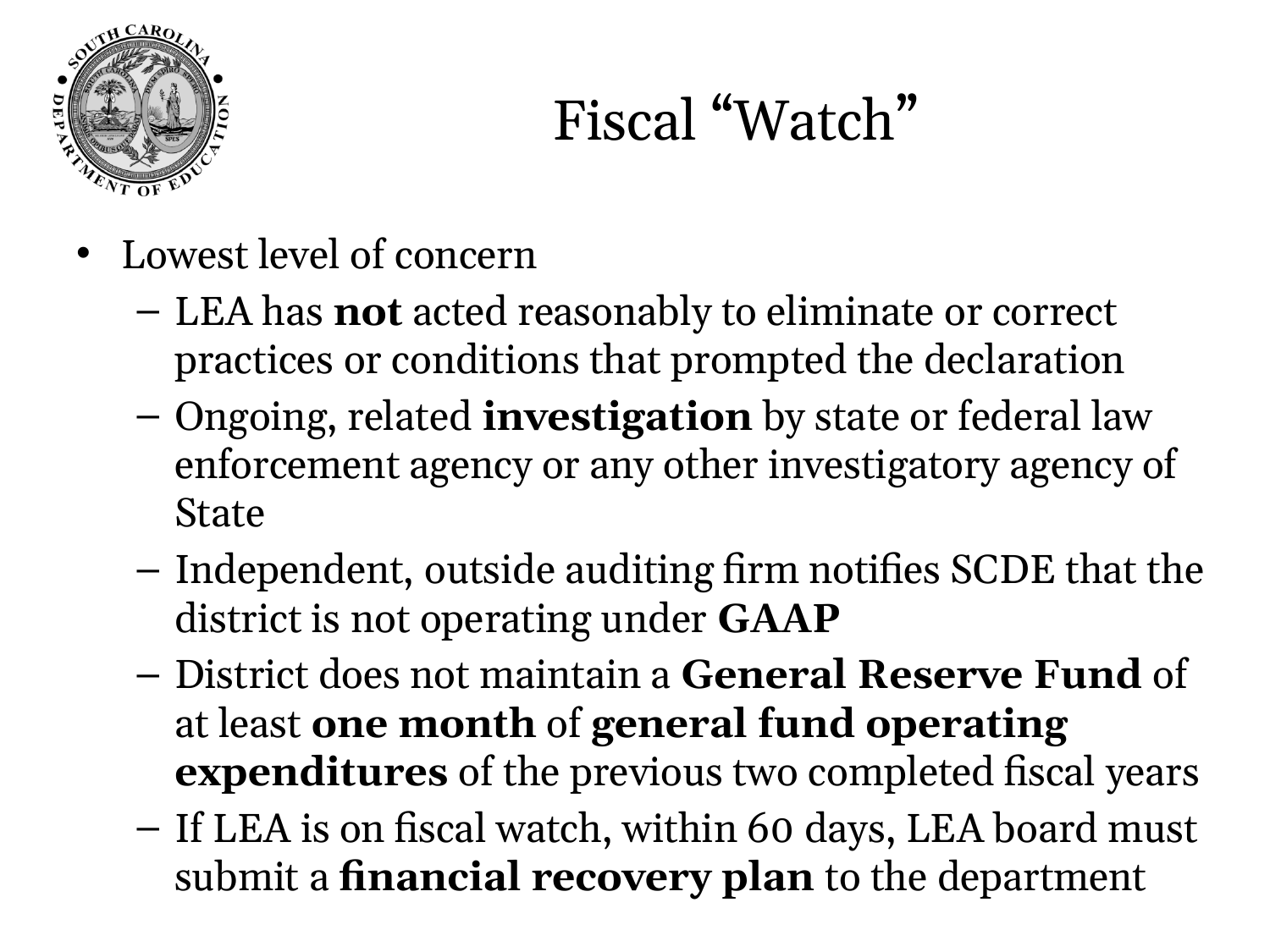

# Fiscal “Watch”
Lowest level of concern
LEA has not acted reasonably to eliminate or correct practices or conditions that prompted the declaration
Ongoing, related investigation by state or federal law enforcement agency or any other investigatory agency of State
Independent, outside auditing firm notifies SCDE that the district is not operating under GAAP
District does not maintain a General Reserve Fund of at least one month of general fund operating expenditures of the previous two completed fiscal years
If LEA is on fiscal watch, within 60 days, LEA board must submit a financial recovery plan to the department